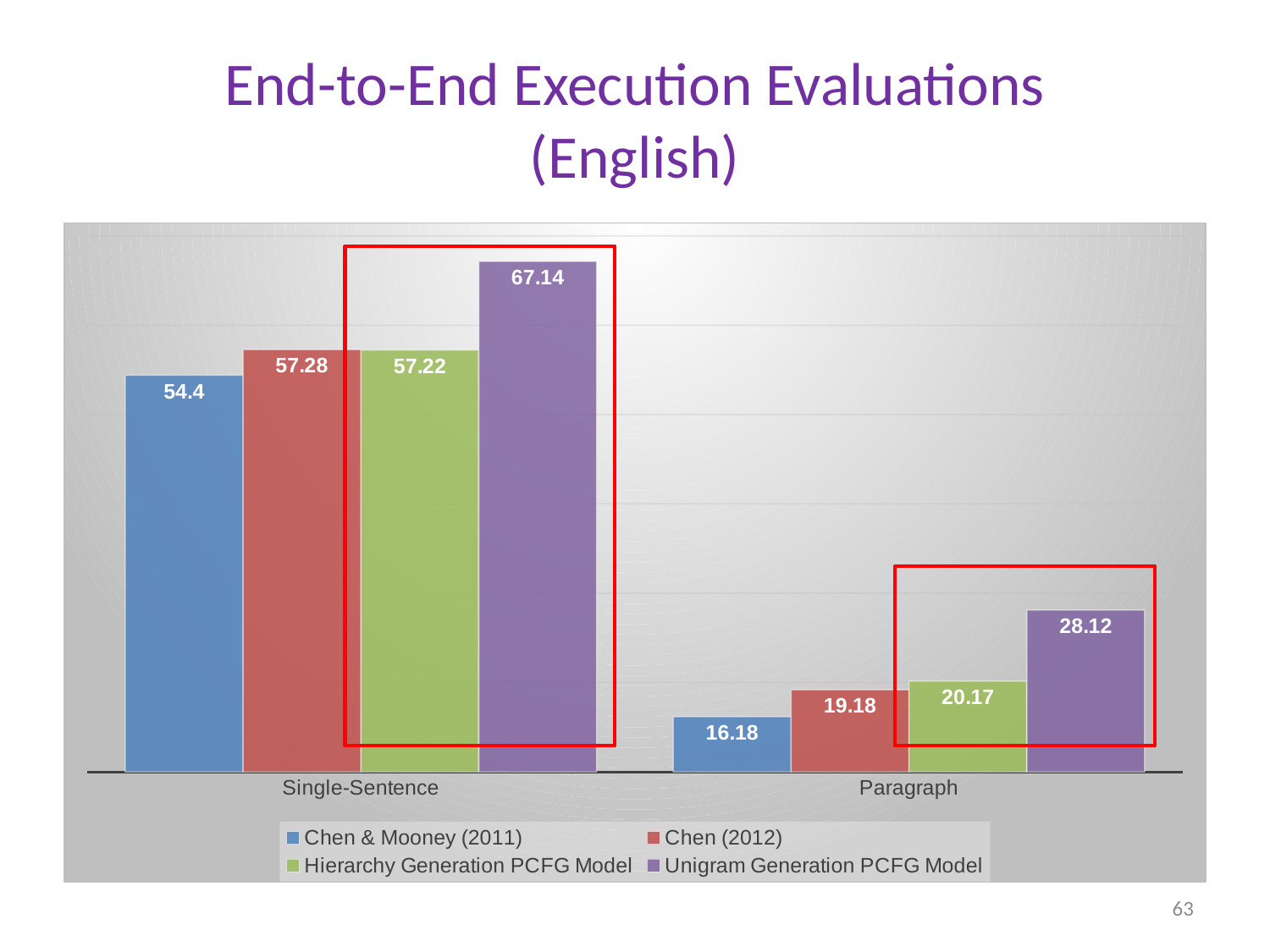

# End-to-End Execution Evaluations (English)

### Chart

| Category | Chen & Mooney (2011) | Chen (2012) | Hierarchy Generation PCFG Model | Unigram Generation PCFG Model |
|---|---|---|---|---|
| Single-Sentence | 54.4 | 57.28 | 57.22 | 67.14 |
| Paragraph | 16.18 | 19.18 | 20.17 | 28.12 |

63